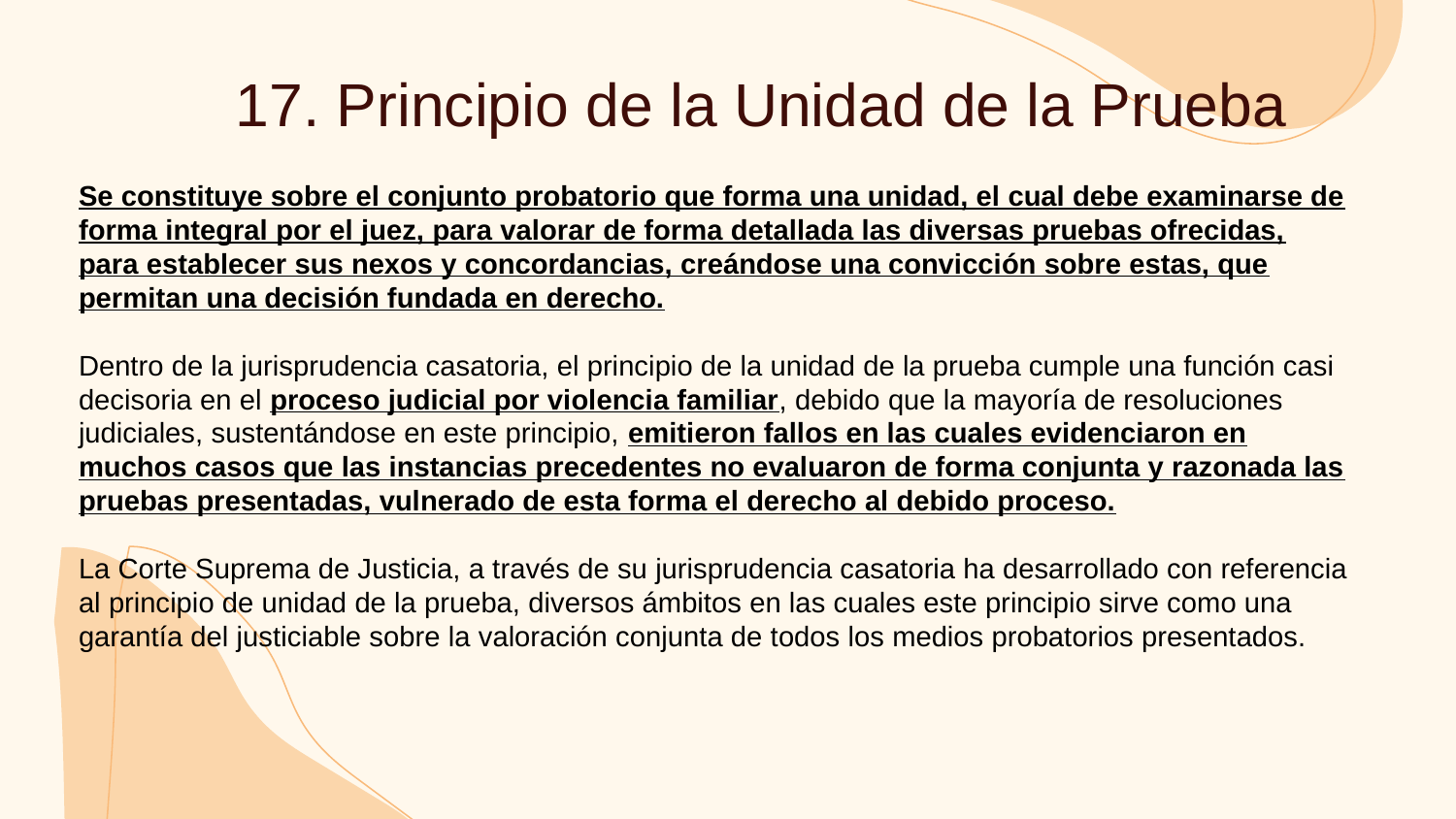

# 17. Principio de la Unidad de la Prueba
Se constituye sobre el conjunto probatorio que forma una unidad, el cual debe examinarse de forma integral por el juez, para valorar de forma detallada las diversas pruebas ofrecidas, para establecer sus nexos y concordancias, creándose una convicción sobre estas, que permitan una decisión fundada en derecho.

Dentro de la jurisprudencia casatoria, el principio de la unidad de la prueba cumple una función casi decisoria en el proceso judicial por violencia familiar, debido que la mayoría de resoluciones judiciales, sustentándose en este principio, emitieron fallos en las cuales evidenciaron en muchos casos que las instancias precedentes no evaluaron de forma conjunta y razonada las pruebas presentadas, vulnerado de esta forma el derecho al debido proceso.

La Corte Suprema de Justicia, a través de su jurisprudencia casatoria ha desarrollado con referencia al principio de unidad de la prueba, diversos ámbitos en las cuales este principio sirve como una garantía del justiciable sobre la valoración conjunta de todos los medios probatorios presentados.